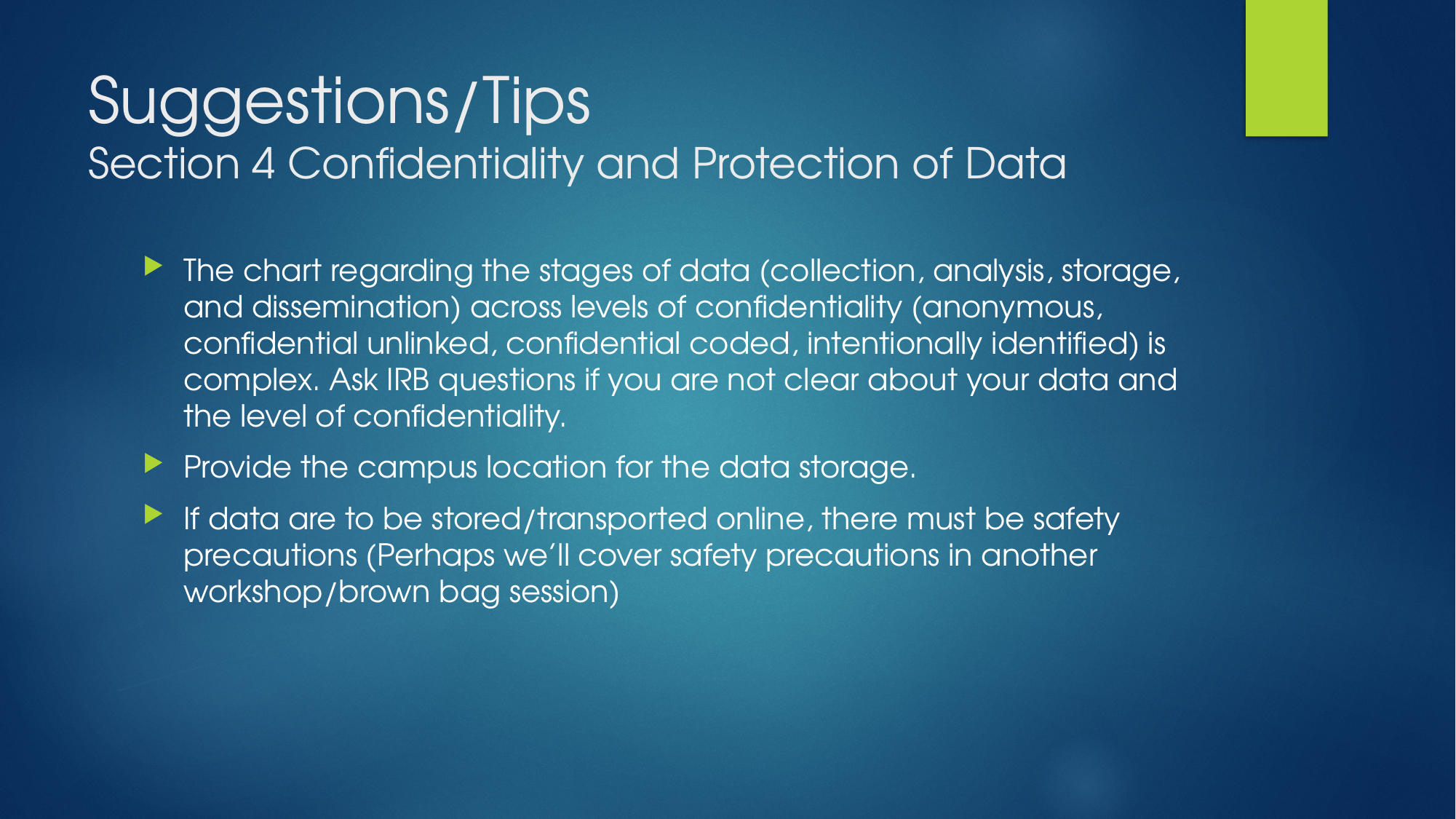

# Suggestions/Tips Section 4 Confidentiality and Protection of Data
The chart regarding the stages of data (collection, analysis, storage, and dissemination) across levels of confidentiality (anonymous, confidential unlinked, confidential coded, intentionally identified) is complex. Ask IRB questions if you are not clear about your data and the level of confidentiality.
Provide the campus location for the data storage.
If data are to be stored/transported online, there must be safety precautions (Perhaps we’ll cover safety precautions in another workshop/brown bag session)